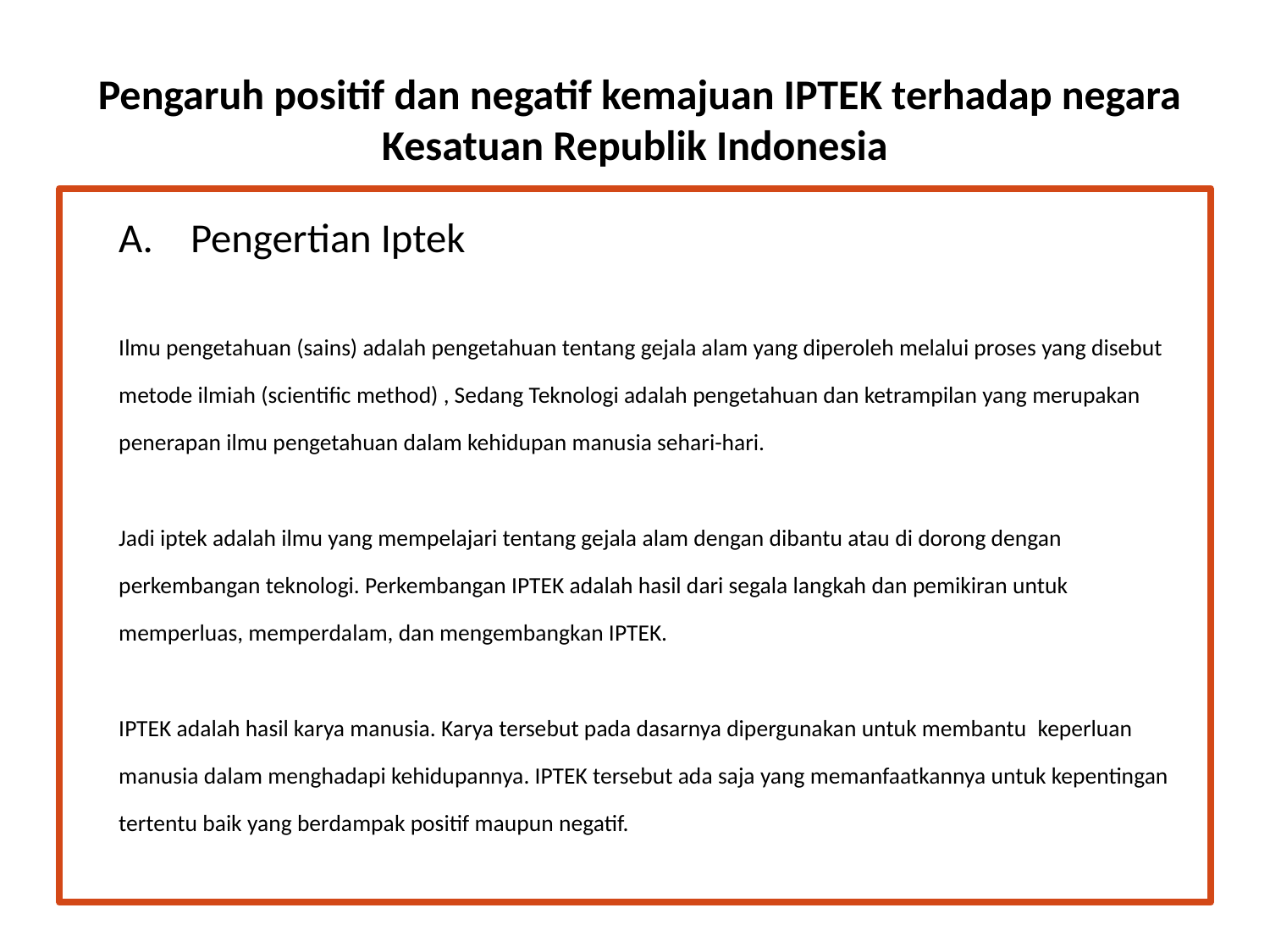

# Pengaruh positif dan negatif kemajuan IPTEK terhadap negara Kesatuan Republik Indonesia
A.    Pengertian Iptek
	Ilmu pengetahuan (sains) adalah pengetahuan tentang gejala alam yang diperoleh melalui proses yang disebut metode ilmiah (scientific method) , Sedang Teknologi adalah pengetahuan dan ketrampilan yang merupakan penerapan ilmu pengetahuan dalam kehidupan manusia sehari-hari.
	Jadi iptek adalah ilmu yang mempelajari tentang gejala alam dengan dibantu atau di dorong dengan perkembangan teknologi. Perkembangan IPTEK adalah hasil dari segala langkah dan pemikiran untuk memperluas, memperdalam, dan mengembangkan IPTEK.
	IPTEK adalah hasil karya manusia. Karya tersebut pada dasarnya dipergunakan untuk membantu  keperluan manusia dalam menghadapi kehidupannya. IPTEK tersebut ada saja yang memanfaatkannya untuk kepentingan tertentu baik yang berdampak positif maupun negatif.